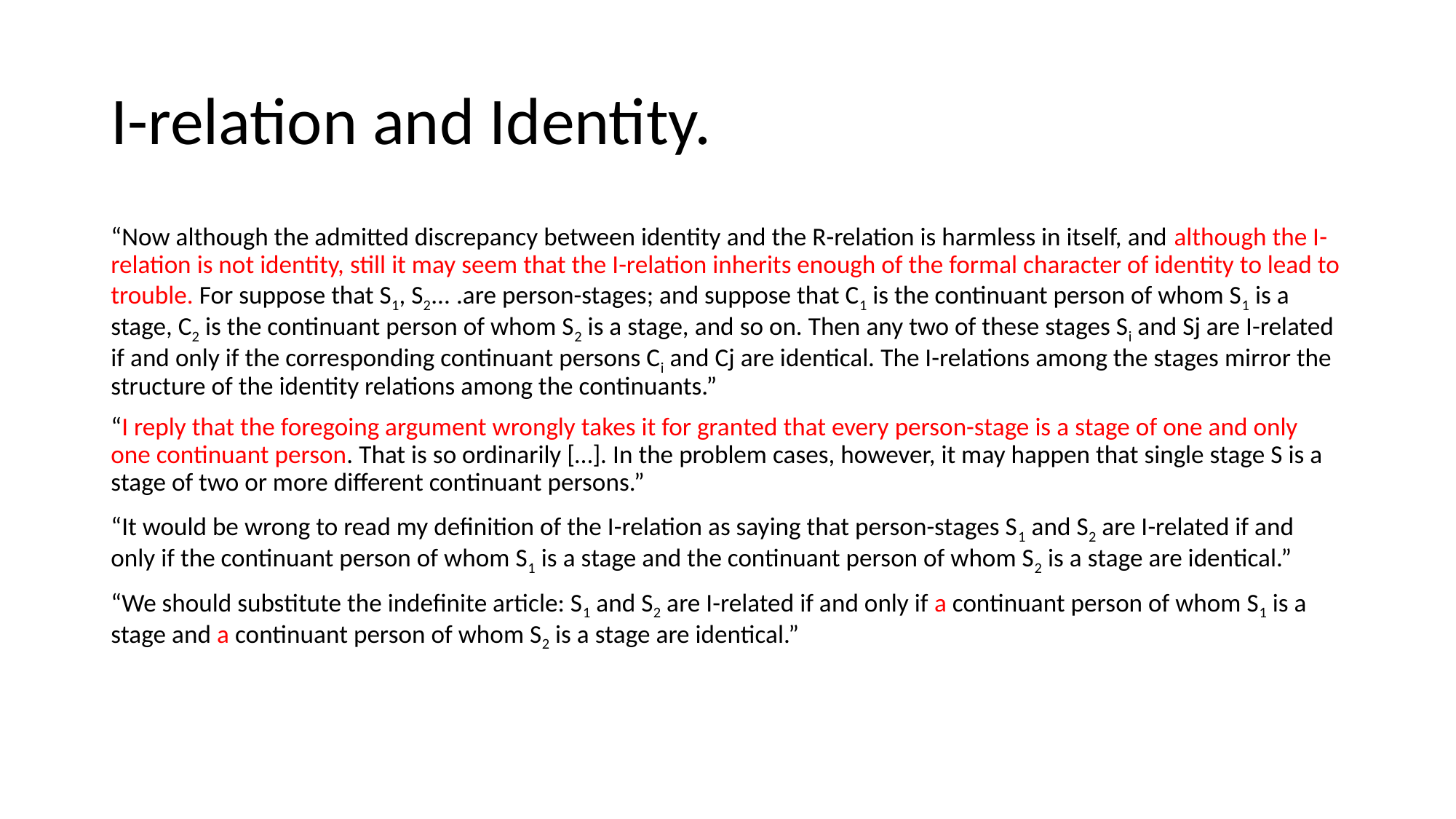

# I-relation and Identity.
“Now although the admitted discrepancy between identity and the R-relation is harmless in itself, and although the I-relation is not identity, still it may seem that the I-relation inherits enough of the formal character of identity to lead to trouble. For suppose that S1, S2... .are person-stages; and suppose that C1 is the continuant person of whom S1 is a stage, C2 is the continuant person of whom S2 is a stage, and so on. Then any two of these stages Si and Sj are I-related if and only if the corresponding continuant persons Ci and Cj are identical. The I-relations among the stages mirror the structure of the identity relations among the continuants.”
“I reply that the foregoing argument wrongly takes it for granted that every person-stage is a stage of one and only one continuant person. That is so ordinarily […]. In the problem cases, however, it may happen that single stage S is a stage of two or more different continuant persons.”
“It would be wrong to read my definition of the I-relation as saying that person-stages S1 and S2 are I-related if and only if the continuant person of whom S1 is a stage and the continuant person of whom S2 is a stage are identical.”
“We should substitute the indefinite article: S1 and S2 are I-related if and only if a continuant person of whom S1 is a stage and a continuant person of whom S2 is a stage are identical.”